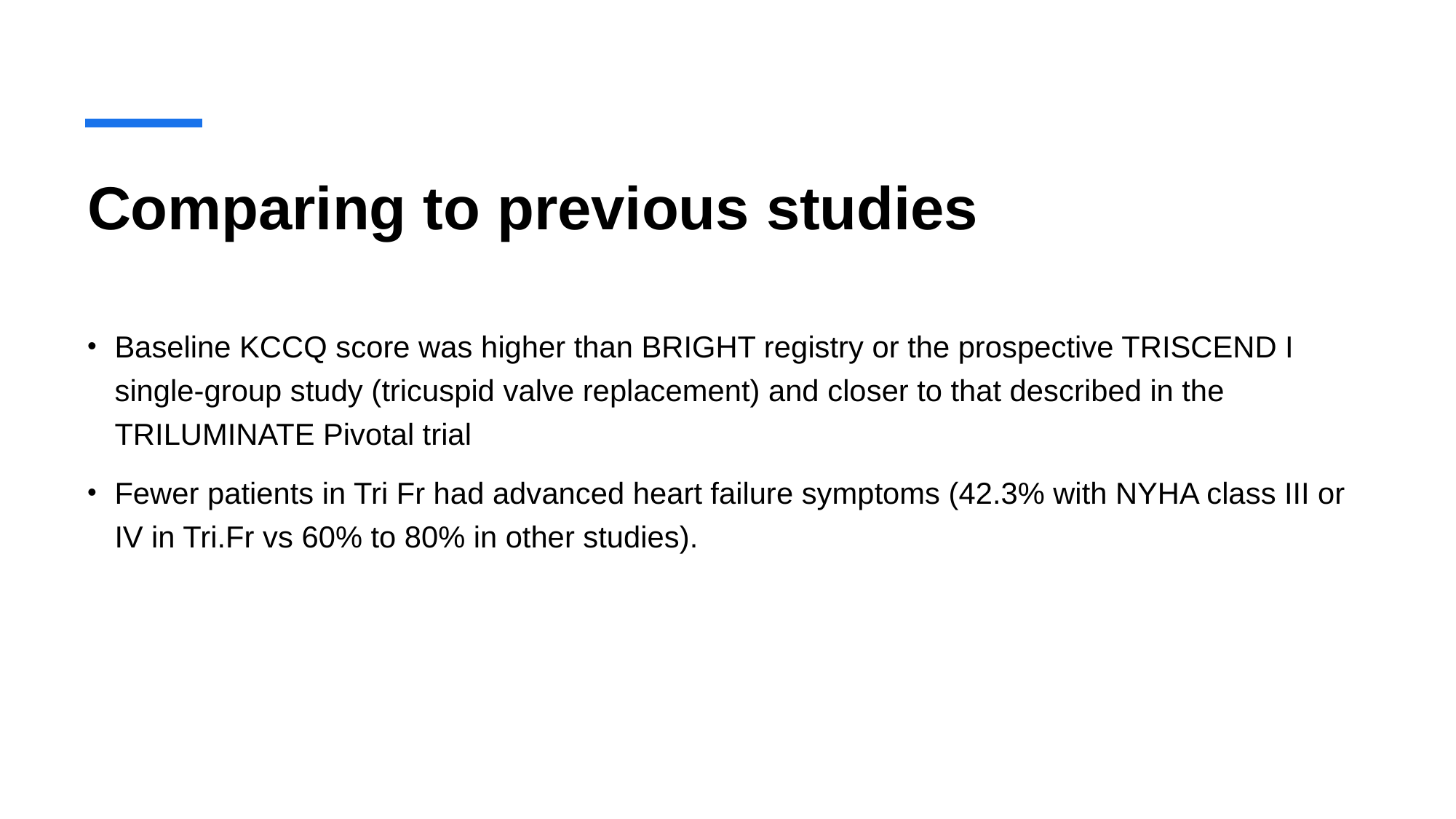

# Comparing to previous studies
Baseline KCCQ score was higher than BRIGHT registry or the prospective TRISCEND I single-group study (tricuspid valve replacement) and closer to that described in the TRILUMINATE Pivotal trial
Fewer patients in Tri Fr had advanced heart failure symptoms (42.3% with NYHA class III or IV in Tri.Fr vs 60% to 80% in other studies).